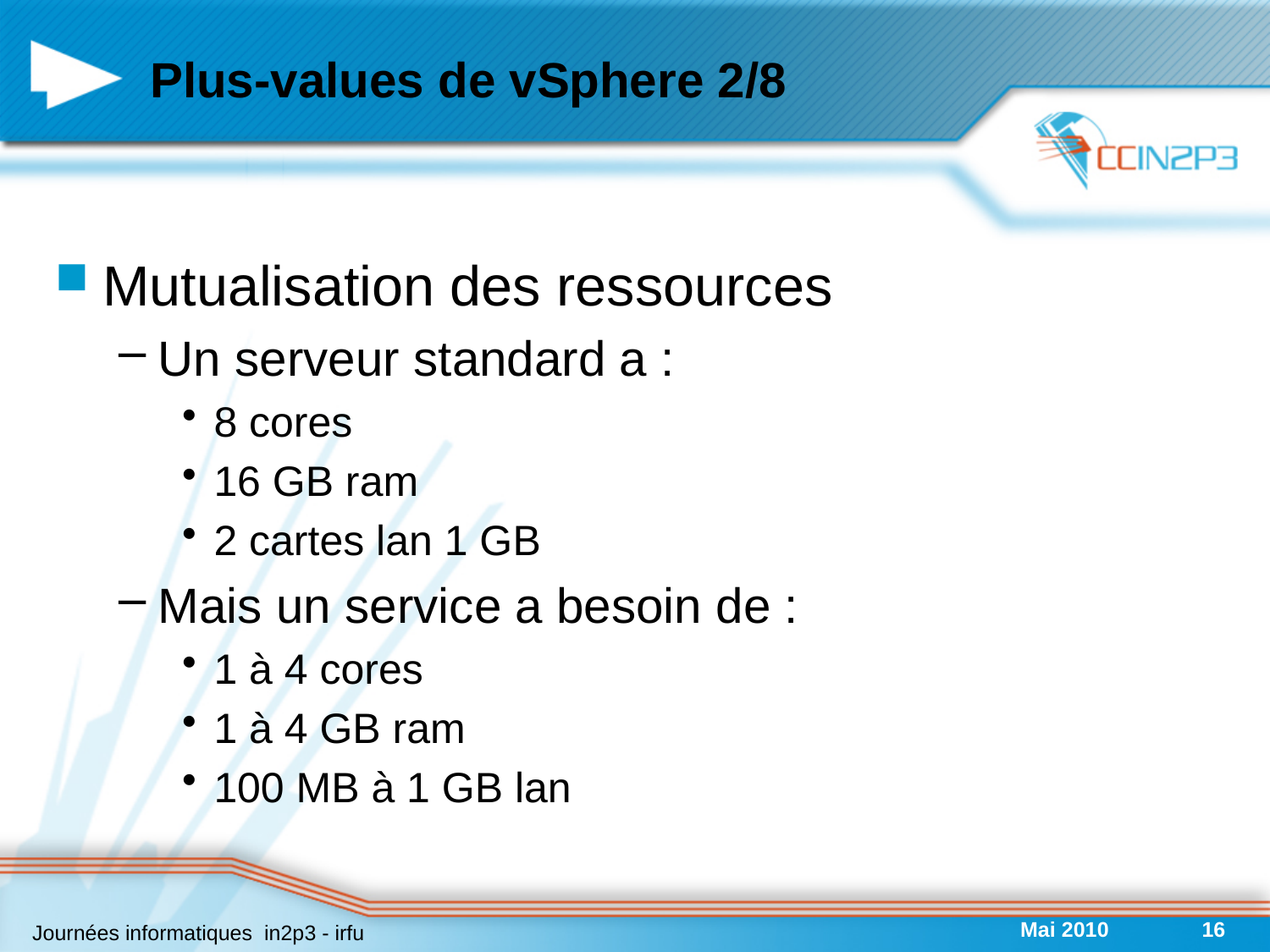

# Plus-values de vSphere 2/8
Mutualisation des ressources
Un serveur standard a :
8 cores
16 GB ram
2 cartes lan 1 GB
Mais un service a besoin de :
1 à 4 cores
1 à 4 GB ram
100 MB à 1 GB lan
Mai 2010
16
Journées informatiques  in2p3 - irfu